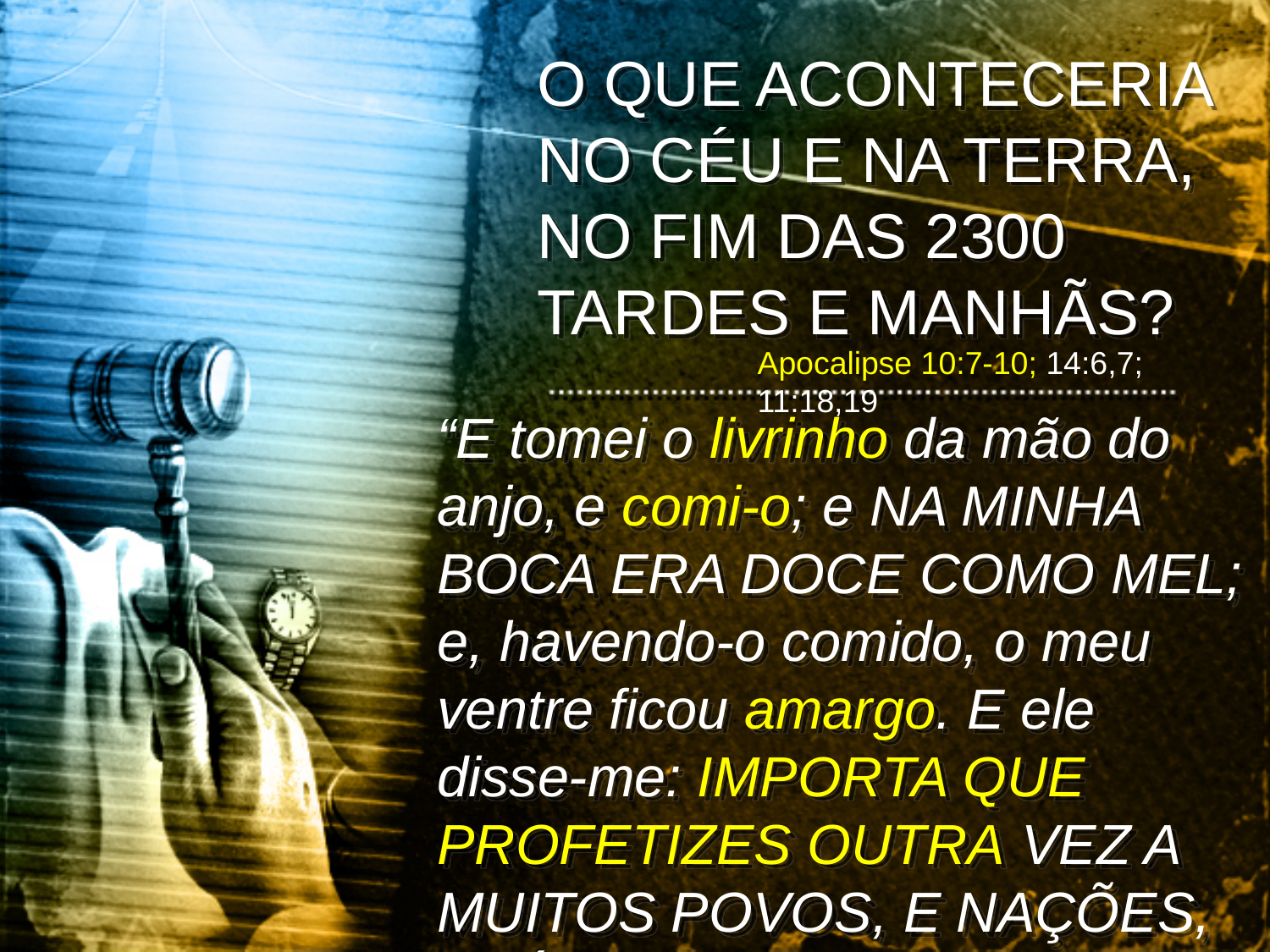

O QUE ACONTECERIA NO CÉU E NA TERRA, NO FIM DAS 2300 TARDES E MANHÃS?
Apocalipse 10:7-10; 14:6,7; 11:18,19

“E tomei o livrinho da mão do anjo, e comi-o; e NA MINHA BOCA ERA DOCE COMO MEL; e, havendo-o comido, o meu ventre ficou amargo. E ele disse-me: IMPORTA QUE PROFETIZES OUTRA VEZ A MUITOS POVOS, E NAÇÕES, E LÍNGUAS E REIS.